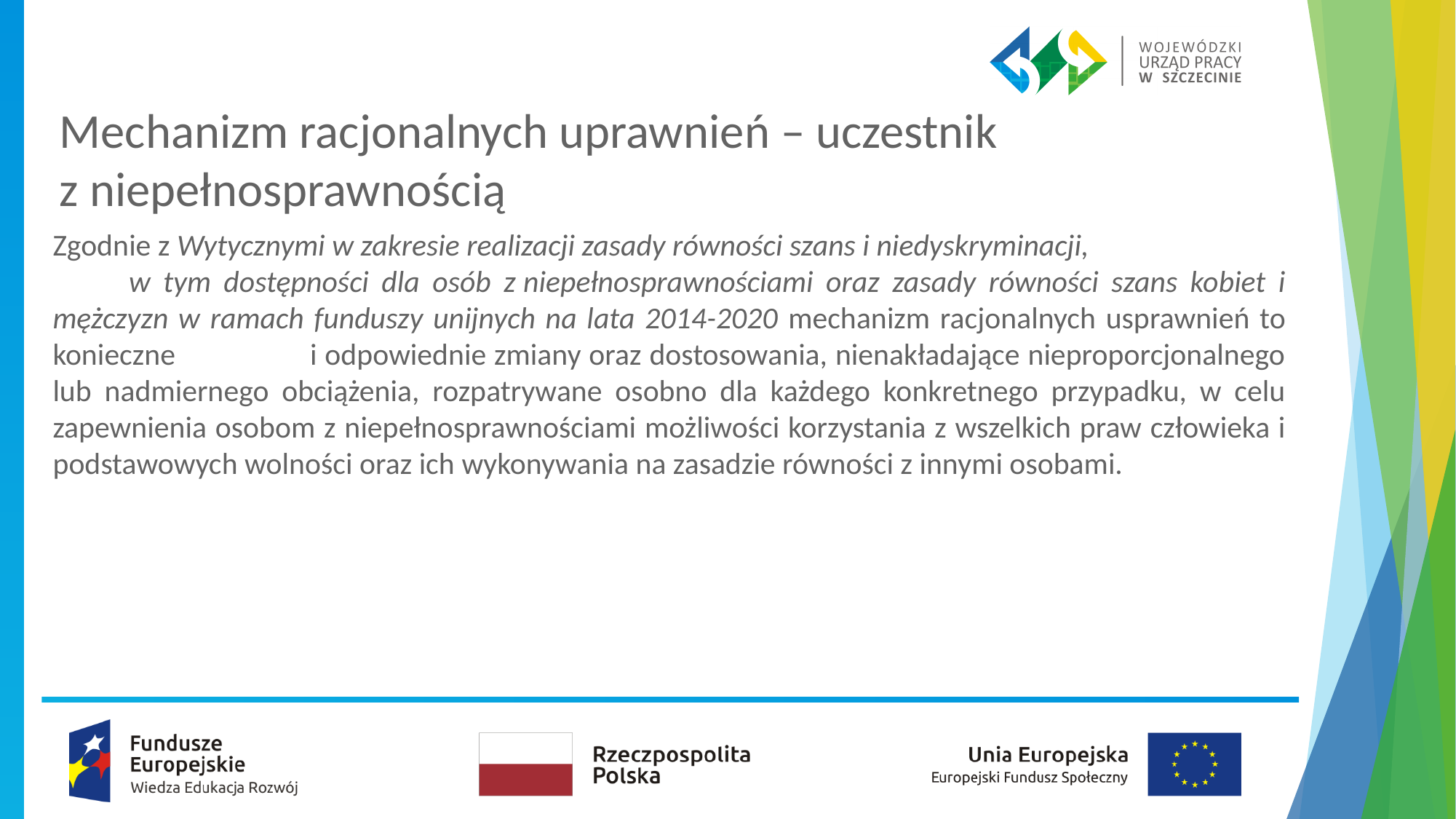

# Mechanizm racjonalnych uprawnień – uczestnik z niepełnosprawnością
Zgodnie z Wytycznymi w zakresie realizacji zasady równości szans i niedyskryminacji,                                   w tym dostępności dla osób z niepełnosprawnościami oraz zasady równości szans kobiet i mężczyzn w ramach funduszy unijnych na lata 2014-2020 mechanizm racjonalnych usprawnień to konieczne                 i odpowiednie zmiany oraz dostosowania, nienakładające nieproporcjonalnego lub nadmiernego obciążenia, rozpatrywane osobno dla każdego konkretnego przypadku, w celu zapewnienia osobom z niepełnosprawnościami możliwości korzystania z wszelkich praw człowieka i podstawowych wolności oraz ich wykonywania na zasadzie równości z innymi osobami.